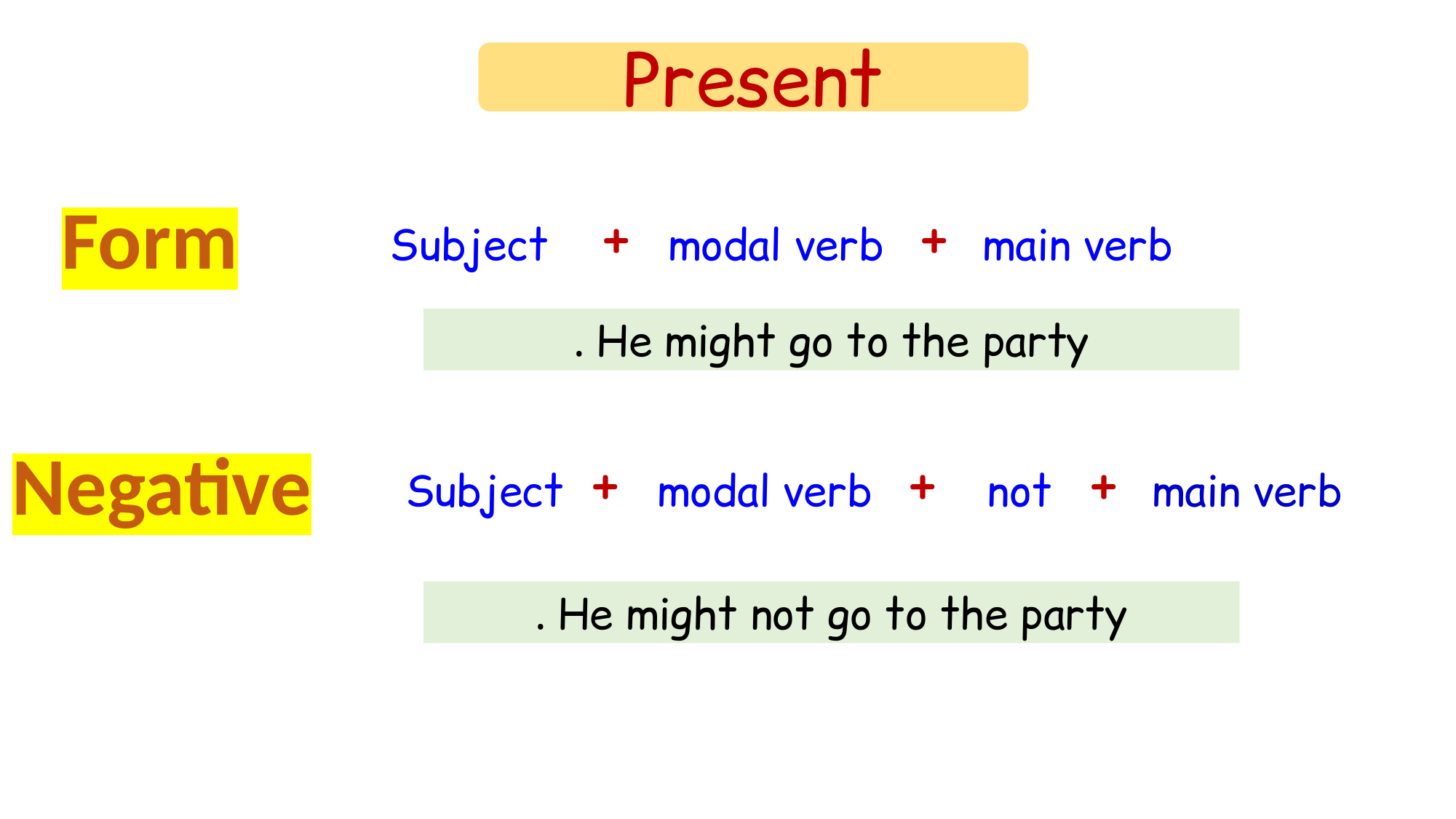

Present
Form
   Subject      +    modal verb    +  main verb
He might go to the party .
Negative
Subject   +    modal verb    +   not   +  main verb
He might not go to the party .